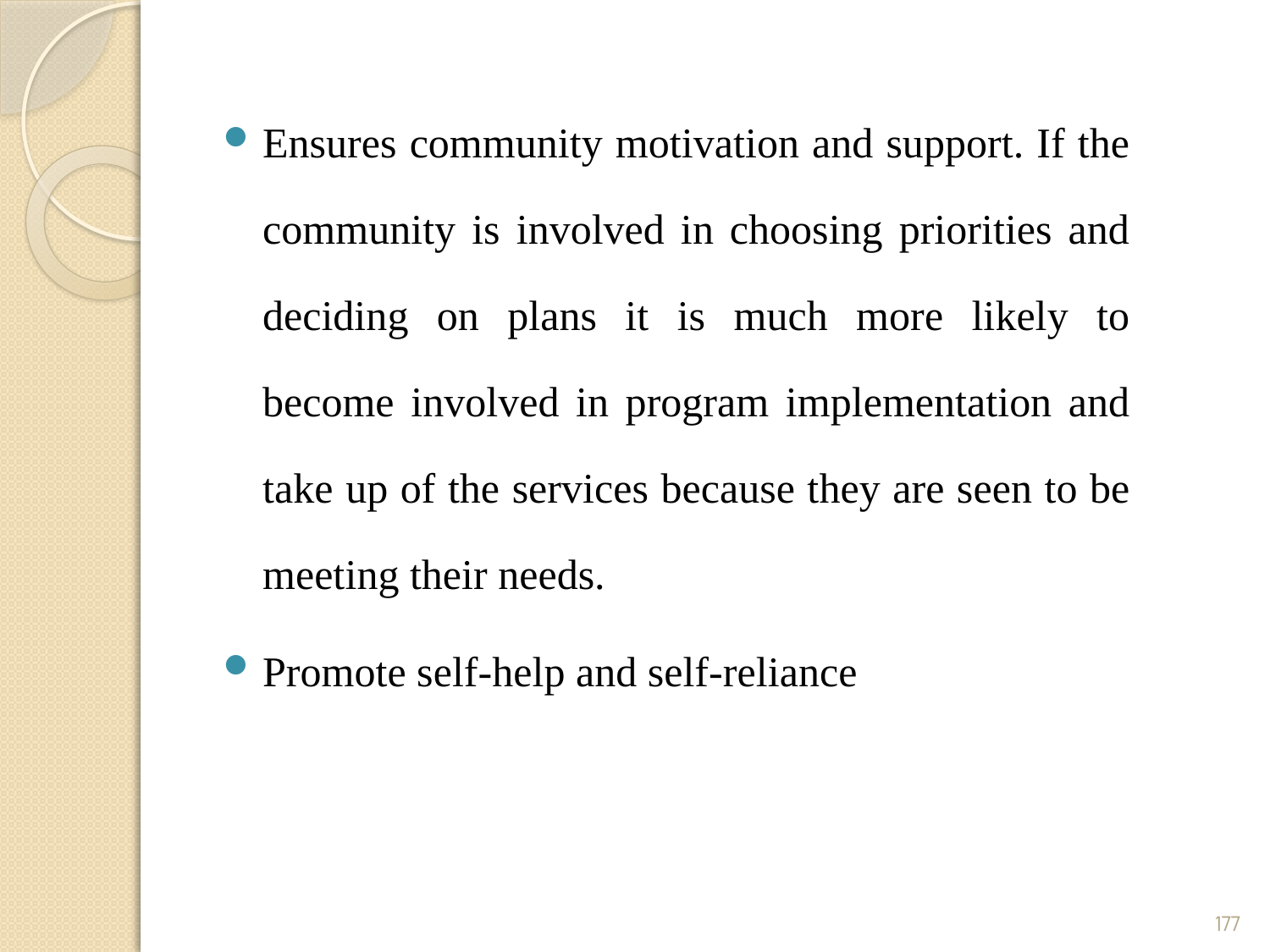

Ensures community motivation and support. If the community is involved in choosing priorities and deciding on plans it is much more likely to become involved in program implementation and take up of the services because they are seen to be meeting their needs.
Promote self-help and self-reliance
177